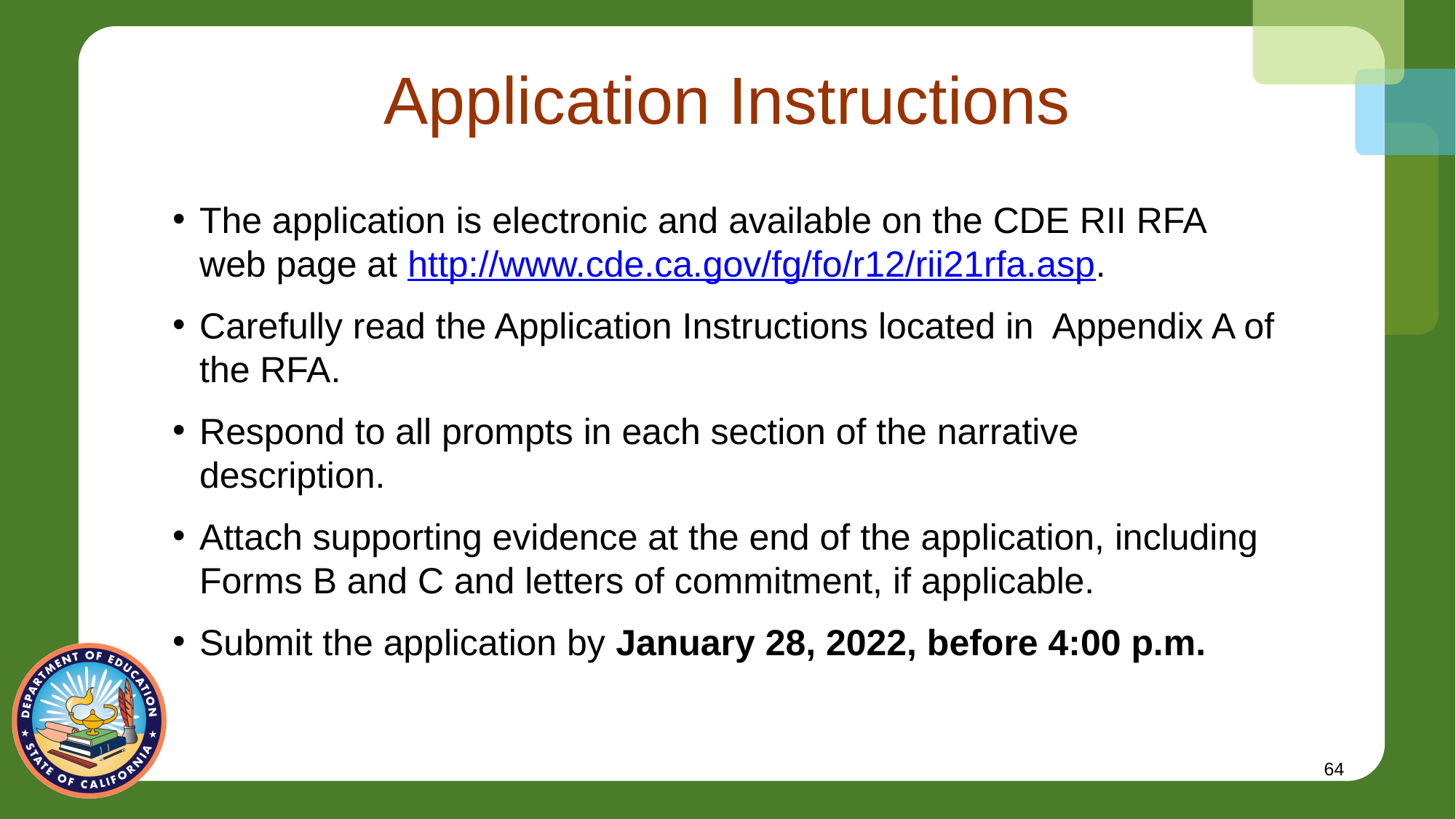

# Application Instructions
The application is electronic and available on the CDE RII RFA web page at http://www.cde.ca.gov/fg/fo/r12/rii21rfa.asp.
Carefully read the Application Instructions located in  Appendix A of the RFA.
Respond to all prompts in each section of the narrative description.
Attach supporting evidence at the end of the application, including Forms B and C and letters of commitment, if applicable.
Submit the application by January 28, 2022, before 4:00 p.m.

64